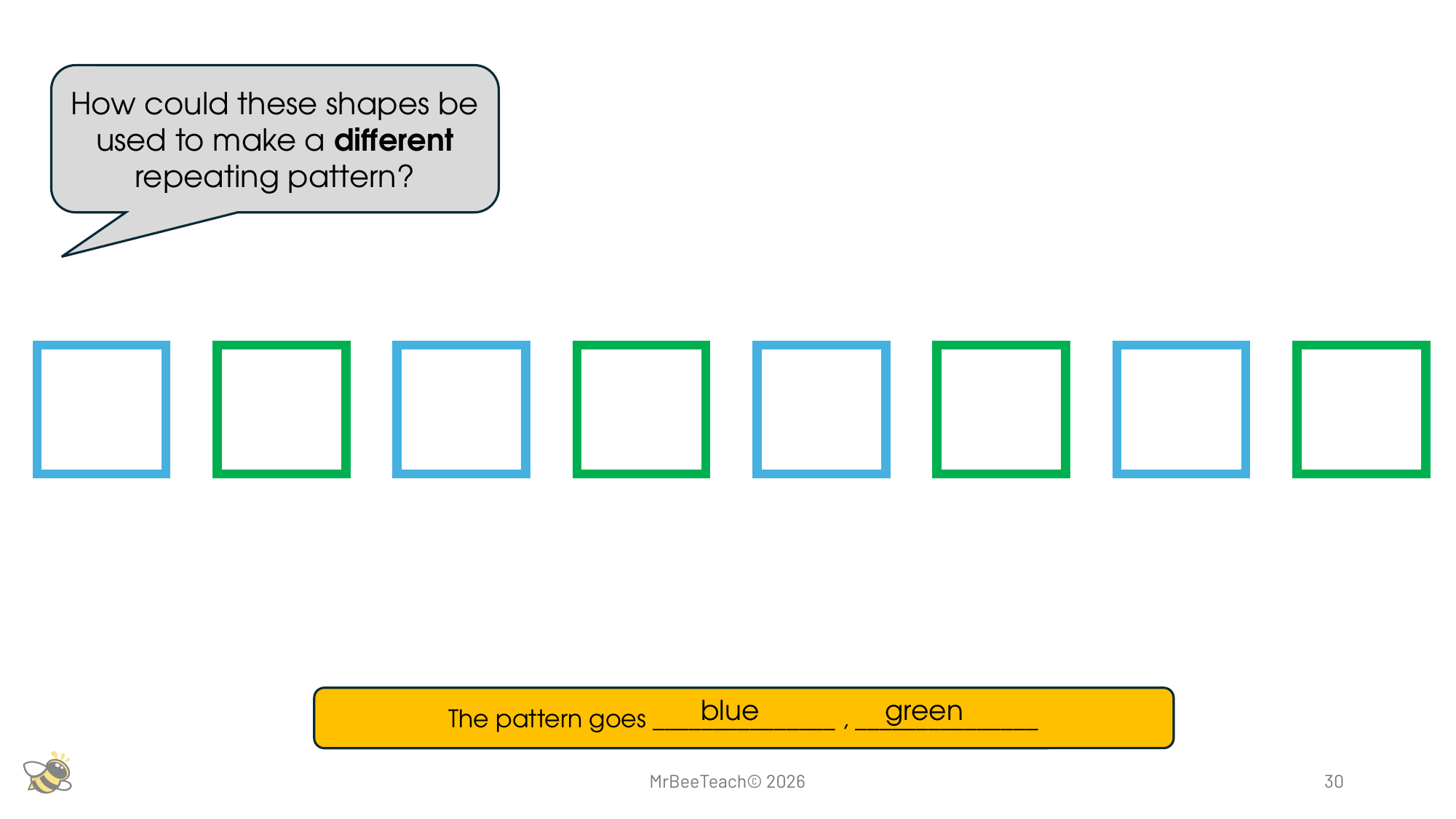

How could these shapes be used to make a different repeating pattern?

blue
green
The pattern goes _______________ , _______________
MrBeeTeach© 2026
30